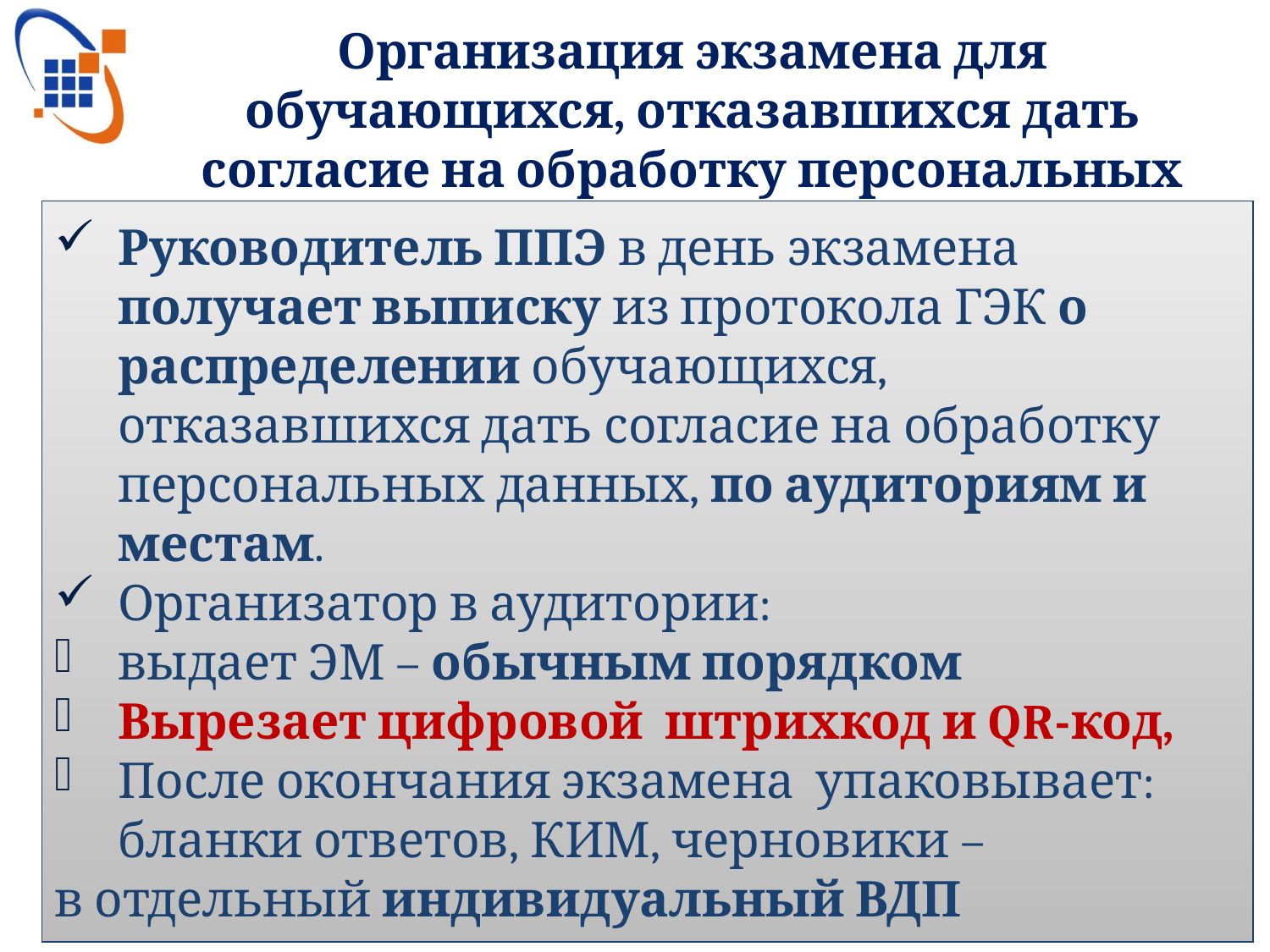

Организация экзамена для обучающихся, отказавшихся дать согласие на обработку персональных данных
Руководитель ППЭ в день экзамена получает выписку из протокола ГЭК о распределении обучающихся, отказавшихся дать согласие на обработку персональных данных, по аудиториям и местам.
Организатор в аудитории:
выдает ЭМ – обычным порядком
Вырезает цифровой  штрихкод и QR-код,
После окончания экзамена  упаковывает:  бланки ответов, КИМ, черновики –
в отдельный индивидуальный ВДП